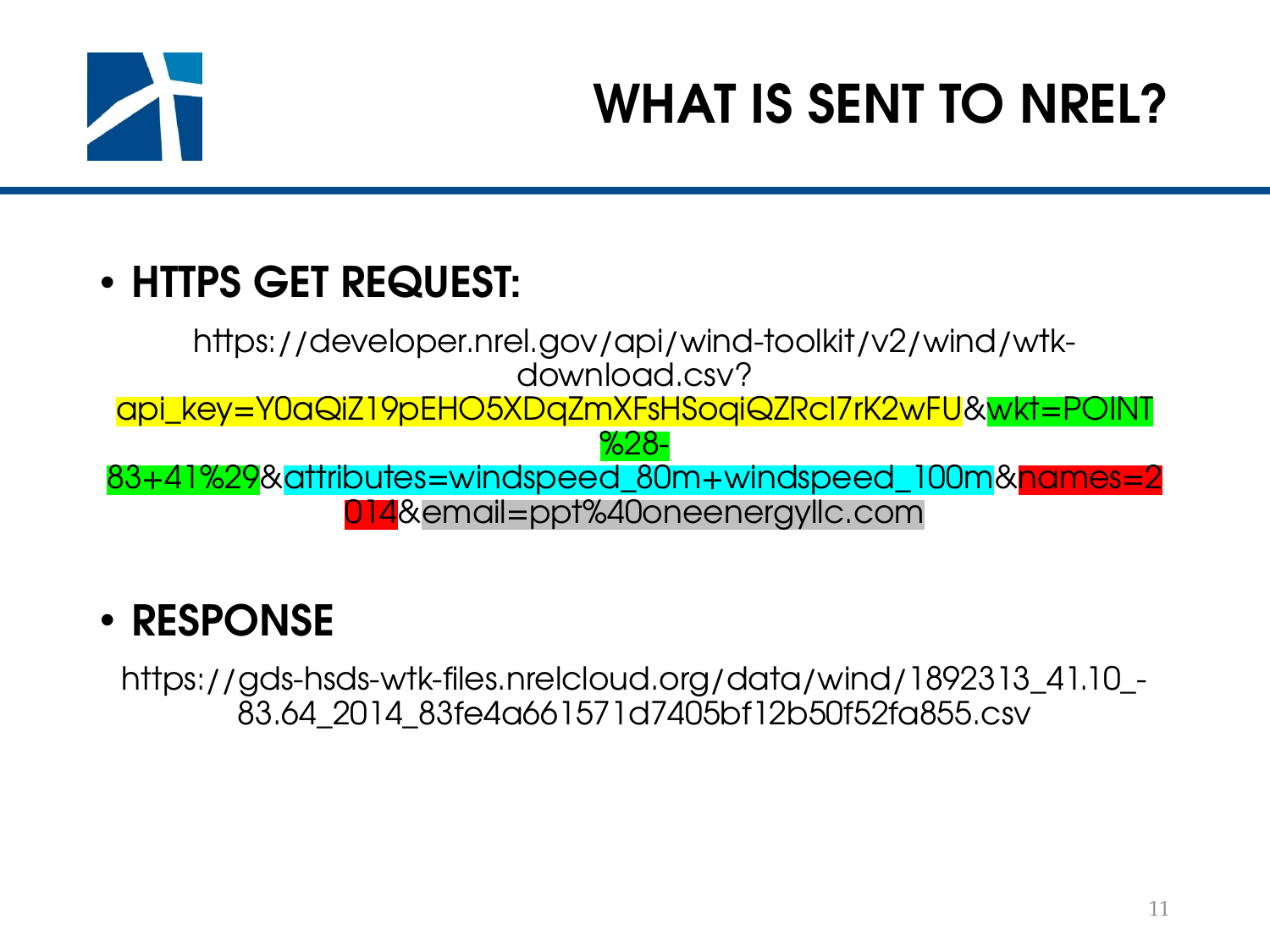

# What is sent to nrel?
HTTPS GET REQUEST:
https://developer.nrel.gov/api/wind-toolkit/v2/wind/wtk-download.csv?api_key=Y0aQiZ19pEHO5XDqZmXFsHSoqiQZRcI7rK2wFU&wkt=POINT%28-83+41%29&attributes=windspeed_80m+windspeed_100m&names=2014&email=ppt%40oneenergyllc.com

RESPONSE
https://gds-hsds-wtk-files.nrelcloud.org/data/wind/1892313_41.10_-83.64_2014_83fe4a661571d7405bf12b50f52fa855.csv
11